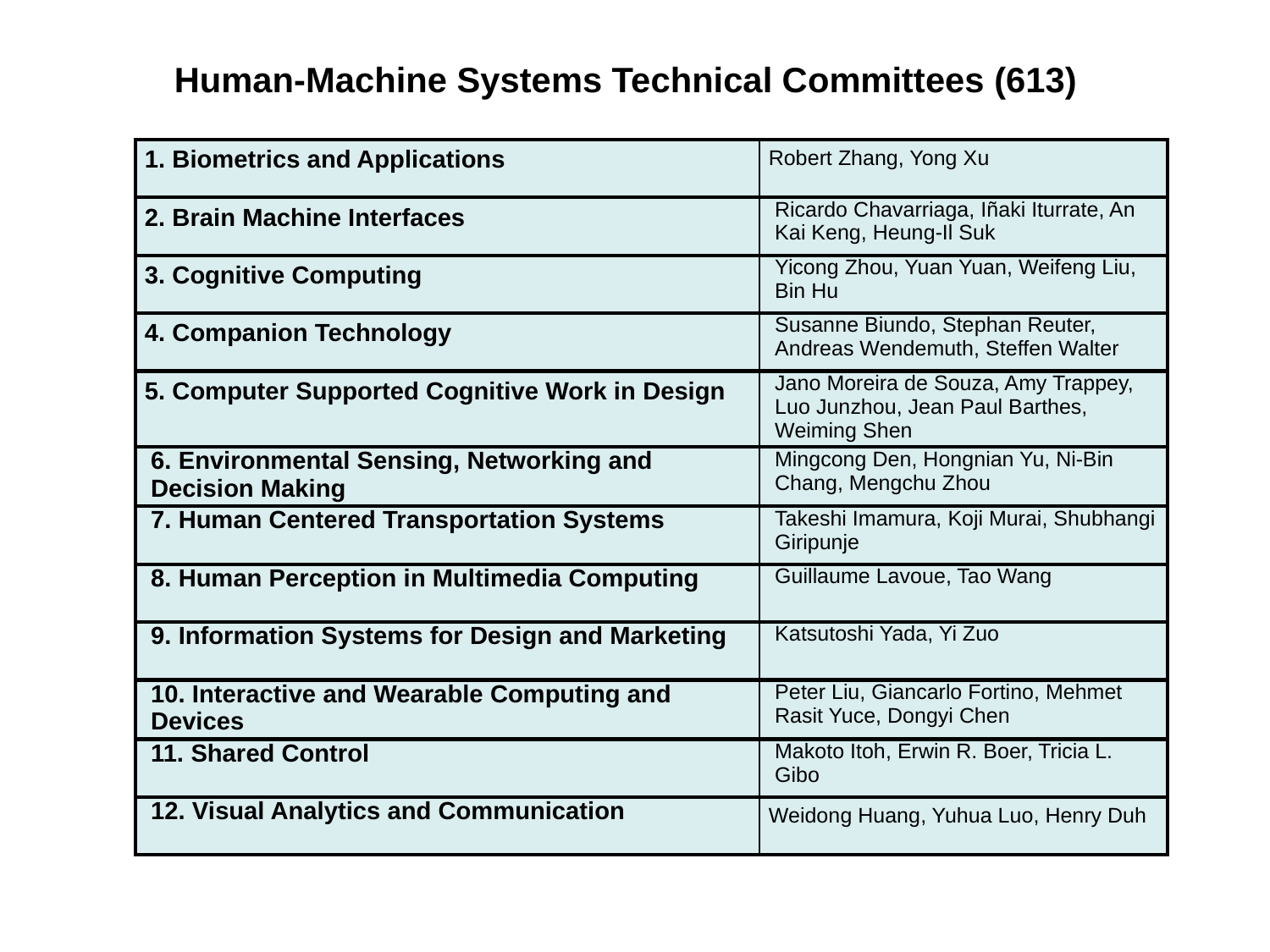

Human-Machine Systems Technical Committees (613)
| 1. Biometrics and Applications | Robert Zhang, Yong Xu |
| --- | --- |
| 2. Brain Machine Interfaces | Ricardo Chavarriaga, Iñaki Iturrate, An Kai Keng, Heung-Il Suk |
| 3. Cognitive Computing | Yicong Zhou, Yuan Yuan, Weifeng Liu, Bin Hu |
| 4. Companion Technology | Susanne Biundo, Stephan Reuter, Andreas Wendemuth, Steffen Walter |
| 5. Computer Supported Cognitive Work in Design | Jano Moreira de Souza, Amy Trappey, Luo Junzhou, Jean Paul Barthes, Weiming Shen |
| 6. Environmental Sensing, Networking and Decision Making | Mingcong Den, Hongnian Yu, Ni-Bin Chang, Mengchu Zhou |
| 7. Human Centered Transportation Systems | Takeshi Imamura, Koji Murai, Shubhangi Giripunje |
| 8. Human Perception in Multimedia Computing | Guillaume Lavoue, Tao Wang |
| 9. Information Systems for Design and Marketing | Katsutoshi Yada, Yi Zuo |
| 10. Interactive and Wearable Computing and Devices | Peter Liu, Giancarlo Fortino, Mehmet Rasit Yuce, Dongyi Chen |
| 11. Shared Control | Makoto Itoh, Erwin R. Boer, Tricia L. Gibo |
| 12. Visual Analytics and Communication | Weidong Huang, Yuhua Luo, Henry Duh |